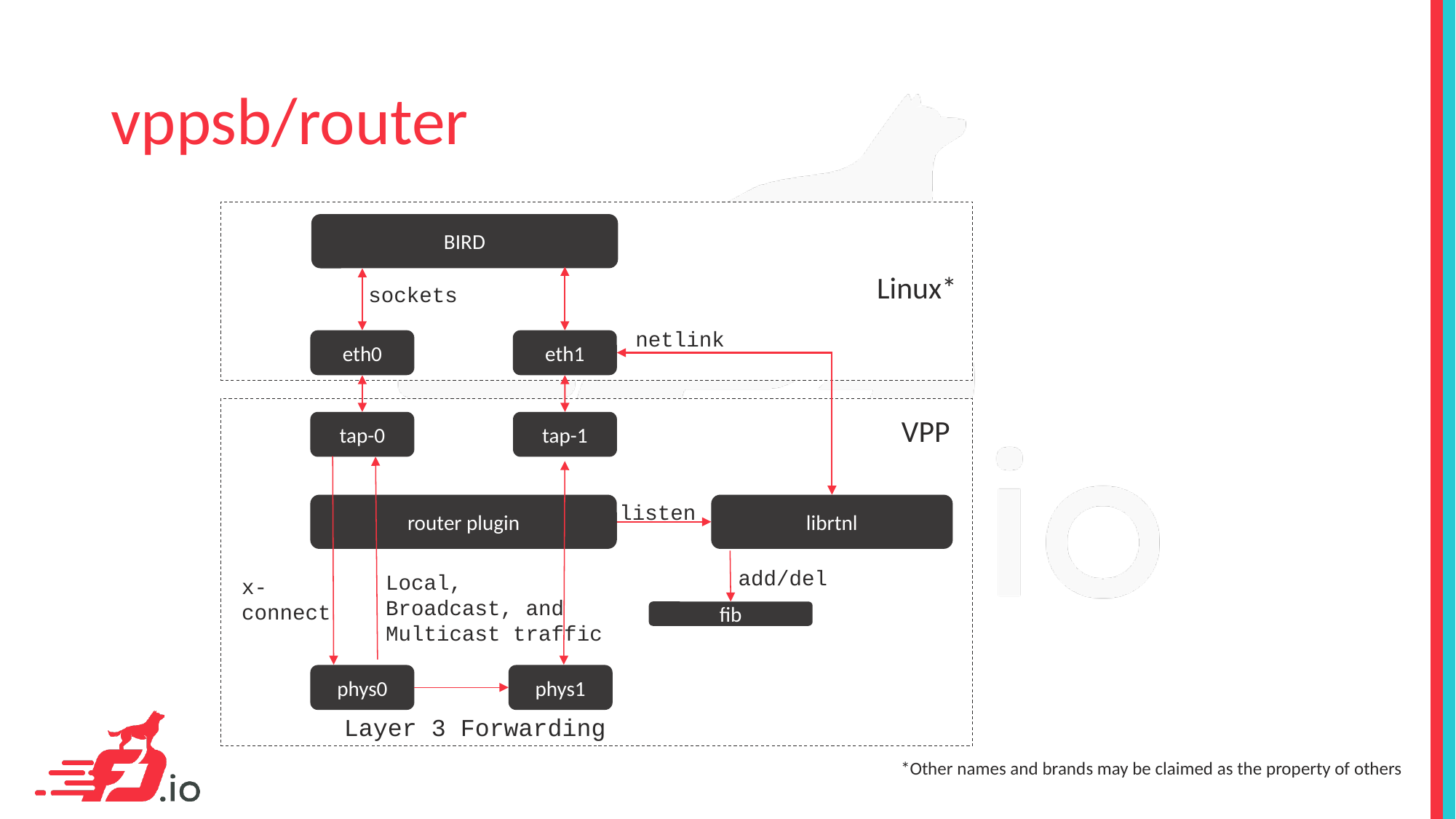

# vppsb/router

BIRD
Linux*
sockets
netlink
eth0
eth1

tap-0
tap-1
VPP
listen
librtnl
router plugin
add/del
Local,
Broadcast, and
Multicast traffic
x-connect
fib
phys0
phys1
Layer 3 Forwarding
*Other names and brands may be claimed as the property of others